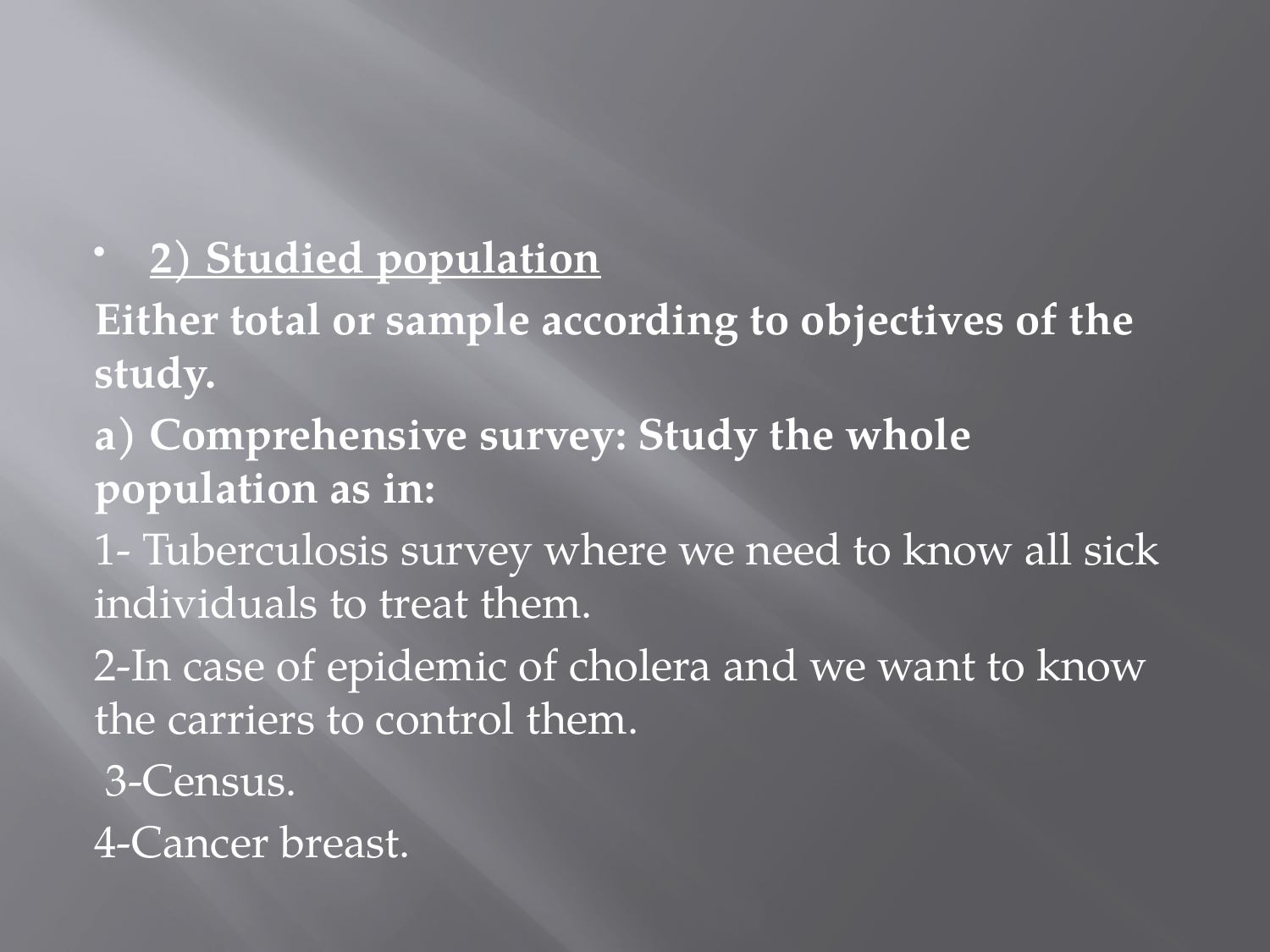

#
2) Studied population
Either total or sample according to objectives of the study.
a) Comprehensive survey: Study the whole population as in:
1- Tuberculosis survey where we need to know all sick individuals to treat them.
2-In case of epidemic of cholera and we want to know the carriers to control them.
 3-Census.
4-Cancer breast.